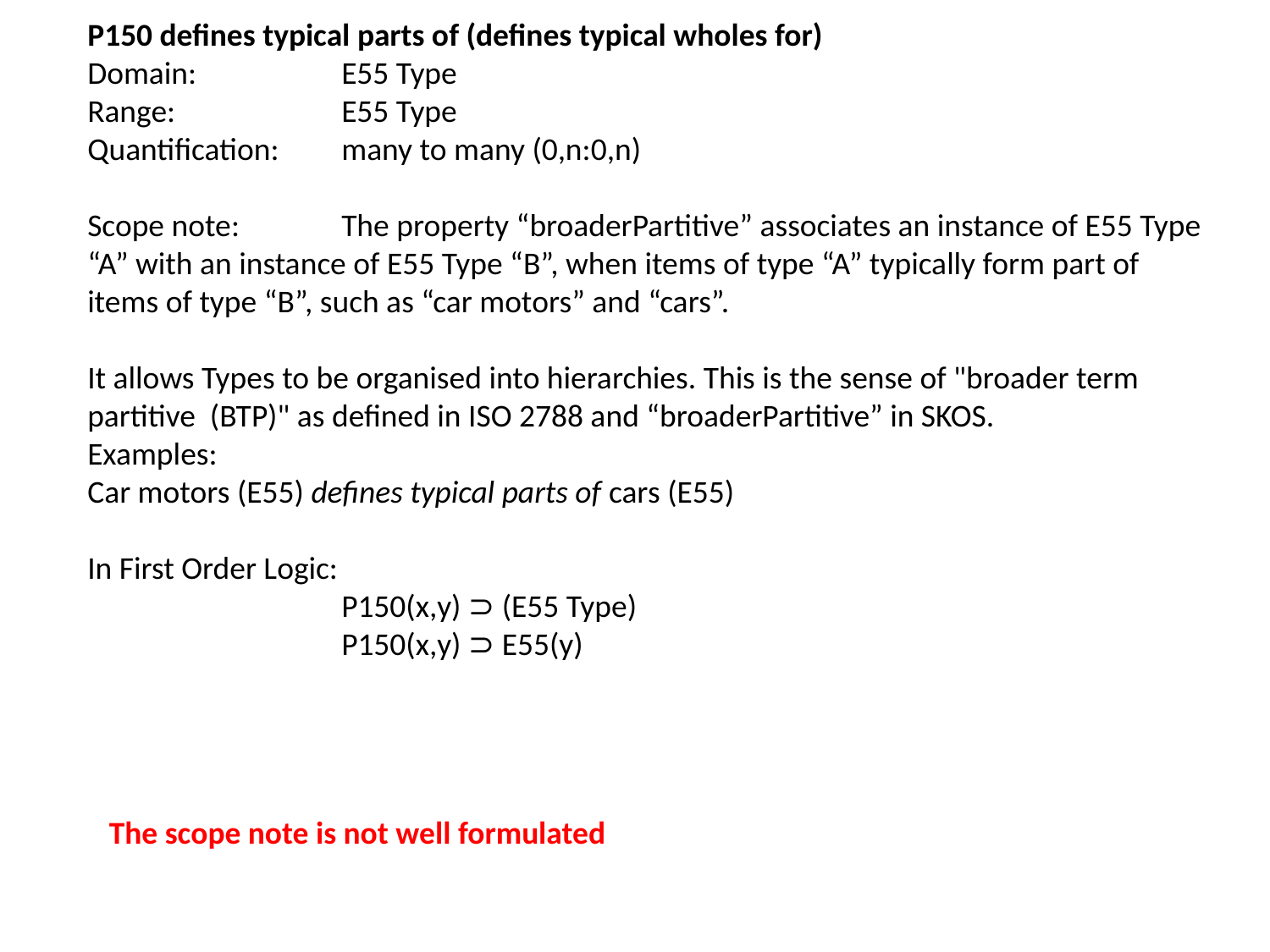

P150 defines typical parts of (defines typical wholes for)
Domain:		E55 Type
Range:		E55 Type
Quantification:	many to many (0,n:0,n)

Scope note:	The property “broaderPartitive” associates an instance of E55 Type “A” with an instance of E55 Type “B”, when items of type “A” typically form part of items of type “B”, such as “car motors” and “cars”.

It allows Types to be organised into hierarchies. This is the sense of "broader term partitive  (BTP)" as defined in ISO 2788 and “broaderPartitive” in SKOS.
Examples:
Car motors (E55) defines typical parts of cars (E55)

In First Order Logic:
		P150(x,y) ⊃ (E55 Type)
		P150(x,y) ⊃ E55(y)
The scope note is not well formulated